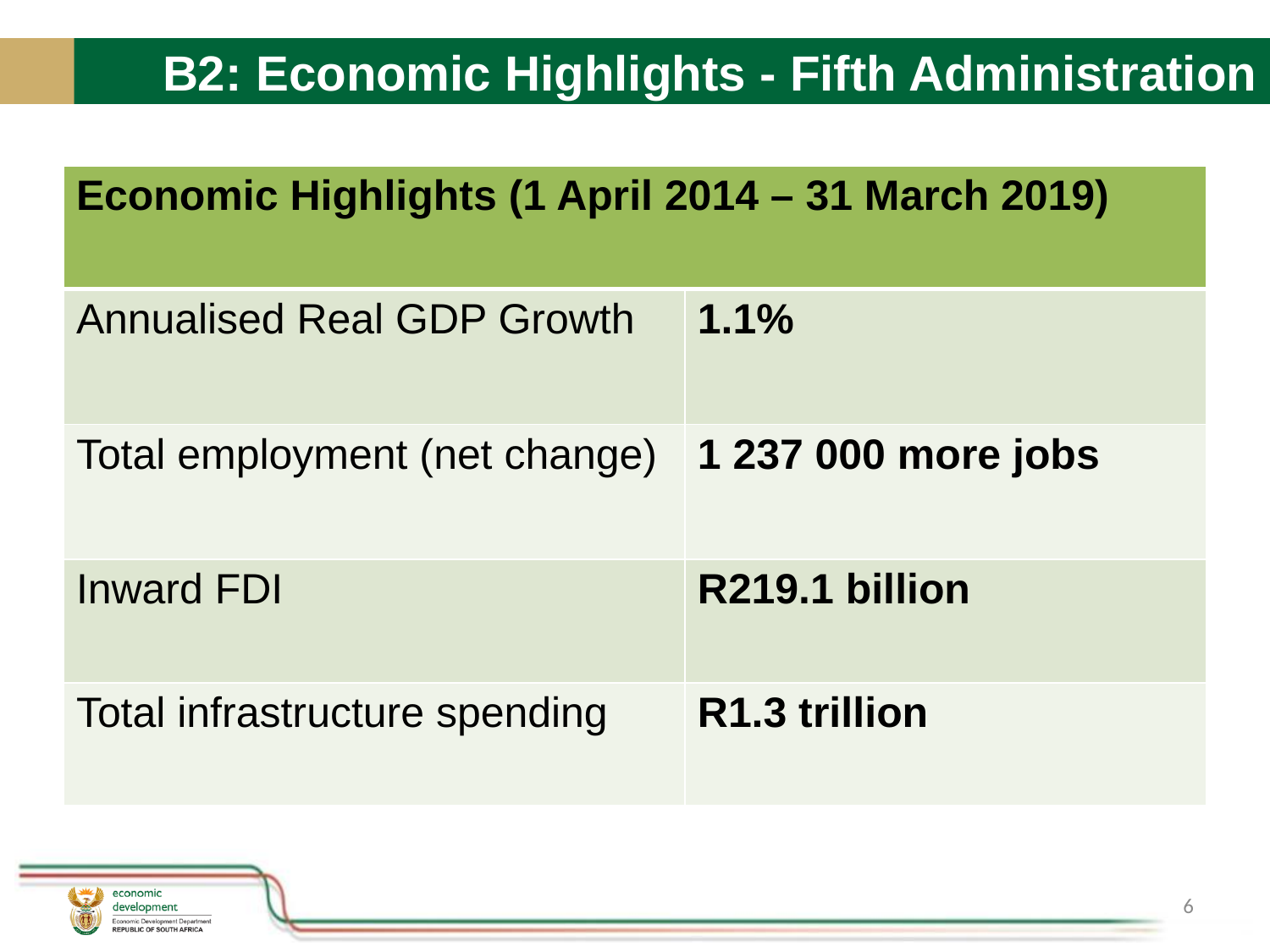

# B2: Economic Highlights - Fifth Administration
| Economic Highlights (1 April 2014 – 31 March 2019) |  |
| --- | --- |
| Annualised Real GDP Growth | 1.1% |
| Total employment (net change) | 1 237 000 more jobs |
| Inward FDI | R219.1 billion |
| Total infrastructure spending | R1.3 trillion |
6